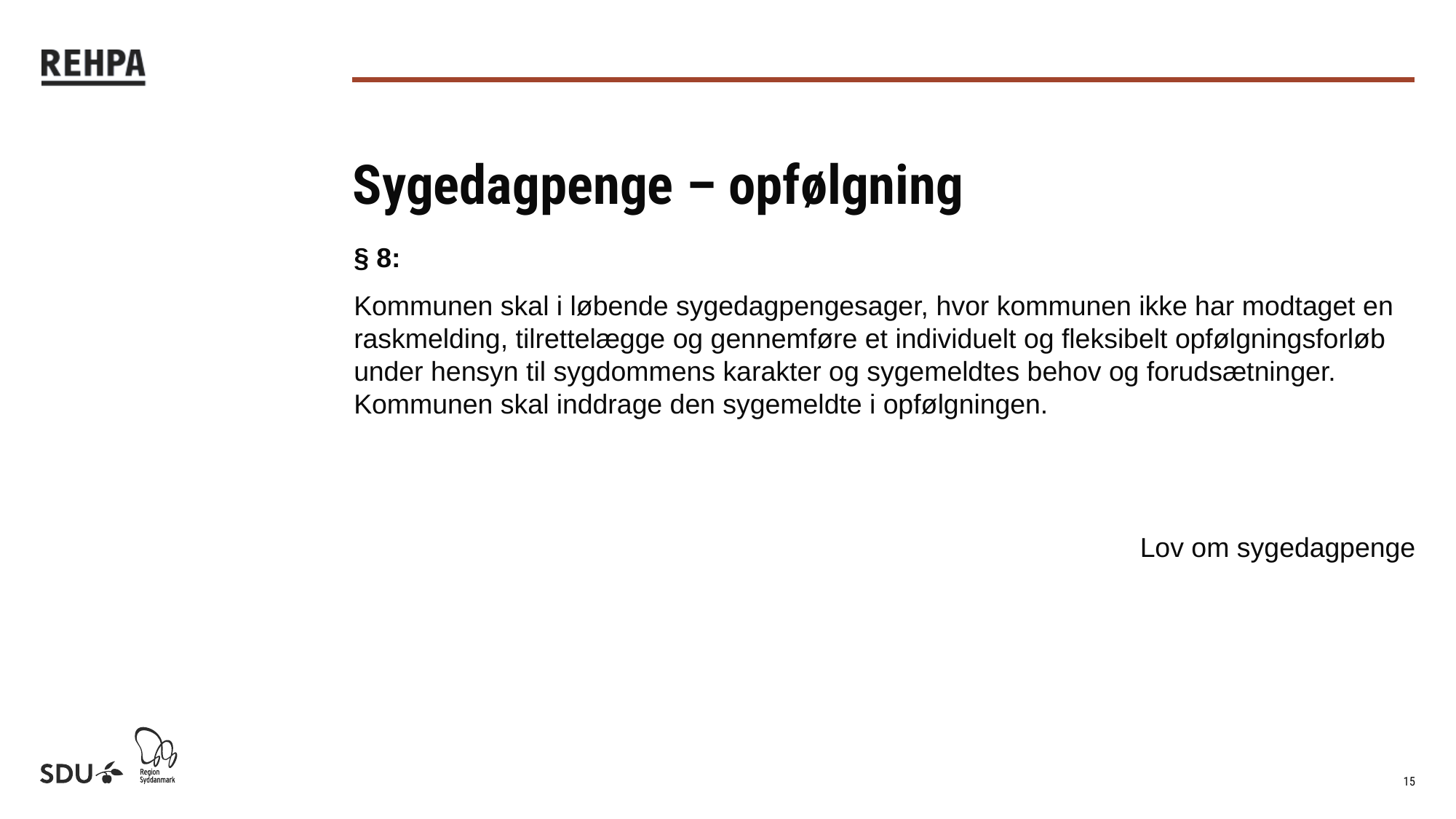

# Sygedagpenge – opfølgning
§ 8:
Kommunen skal i løbende sygedagpengesager, hvor kommunen ikke har modtaget en raskmelding, tilrettelægge og gennemføre et individuelt og fleksibelt opfølgningsforløb under hensyn til sygdommens karakter og sygemeldtes behov og forudsætninger. Kommunen skal inddrage den sygemeldte i opfølgningen.

Lov om sygedagpenge

15